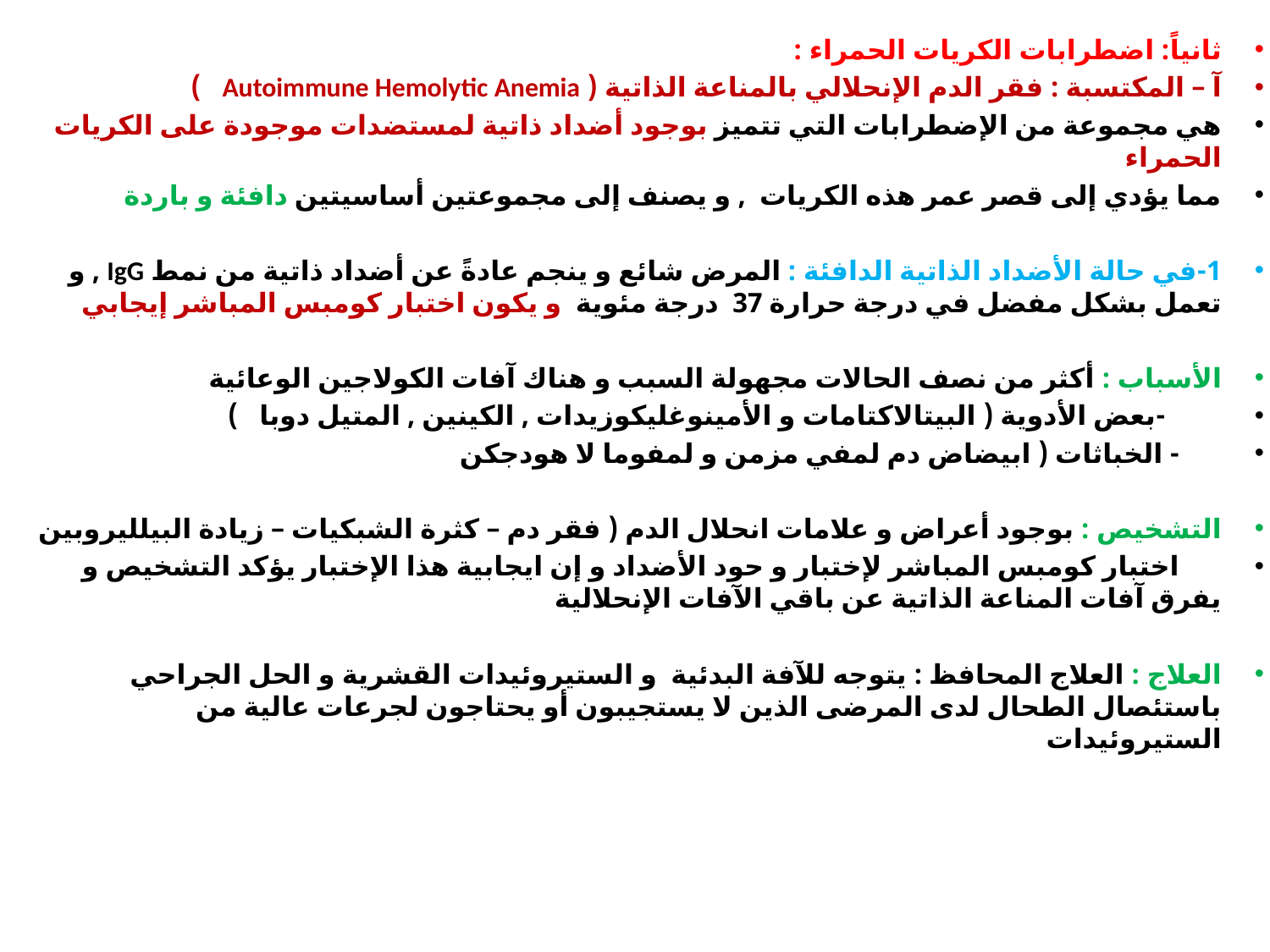

ثانياً: اضطرابات الكريات الحمراء :
آ – المكتسبة : فقر الدم الإنحلالي بالمناعة الذاتية ( Autoimmune Hemolytic Anemia   )
هي مجموعة من الإضطرابات التي تتميز بوجود أضداد ذاتية لمستضدات موجودة على الكريات الحمراء
مما يؤدي إلى قصر عمر هذه الكريات  , و يصنف إلى مجموعتين أساسيتين دافئة و باردة

1-في حالة الأضداد الذاتية الدافئة : المرض شائع و ينجم عادةً عن أضداد ذاتية من نمط IgG , و تعمل بشكل مفضل في درجة حرارة 37  درجة مئوية  و يكون اختبار كومبس المباشر إيجابي

الأسباب : أكثر من نصف الحالات مجهولة السبب و هناك آفات الكولاجين الوعائية
        -بعض الأدوية ( البيتالاكتامات و الأمينوغليكوزيدات , الكينين , المتيل دوبا   )
      - الخباثات ( ابيضاض دم لمفي مزمن و لمفوما لا هودجكن

التشخيص : بوجود أعراض و علامات انحلال الدم ( فقر دم – كثرة الشبكيات – زيادة البيلليروبين
      اختبار كومبس المباشر لإختبار و حود الأضداد و إن ايجابية هذا الإختبار يؤكد التشخيص و يفرق آفات المناعة الذاتية عن باقي الآفات الإنحلالية

العلاج : العلاج المحافظ : يتوجه للآفة البدئية  و الستيروئيدات القشرية و الحل الجراحي باستئصال الطحال لدى المرضى الذين لا يستجيبون أو يحتاجون لجرعات عالية من الستيروئيدات